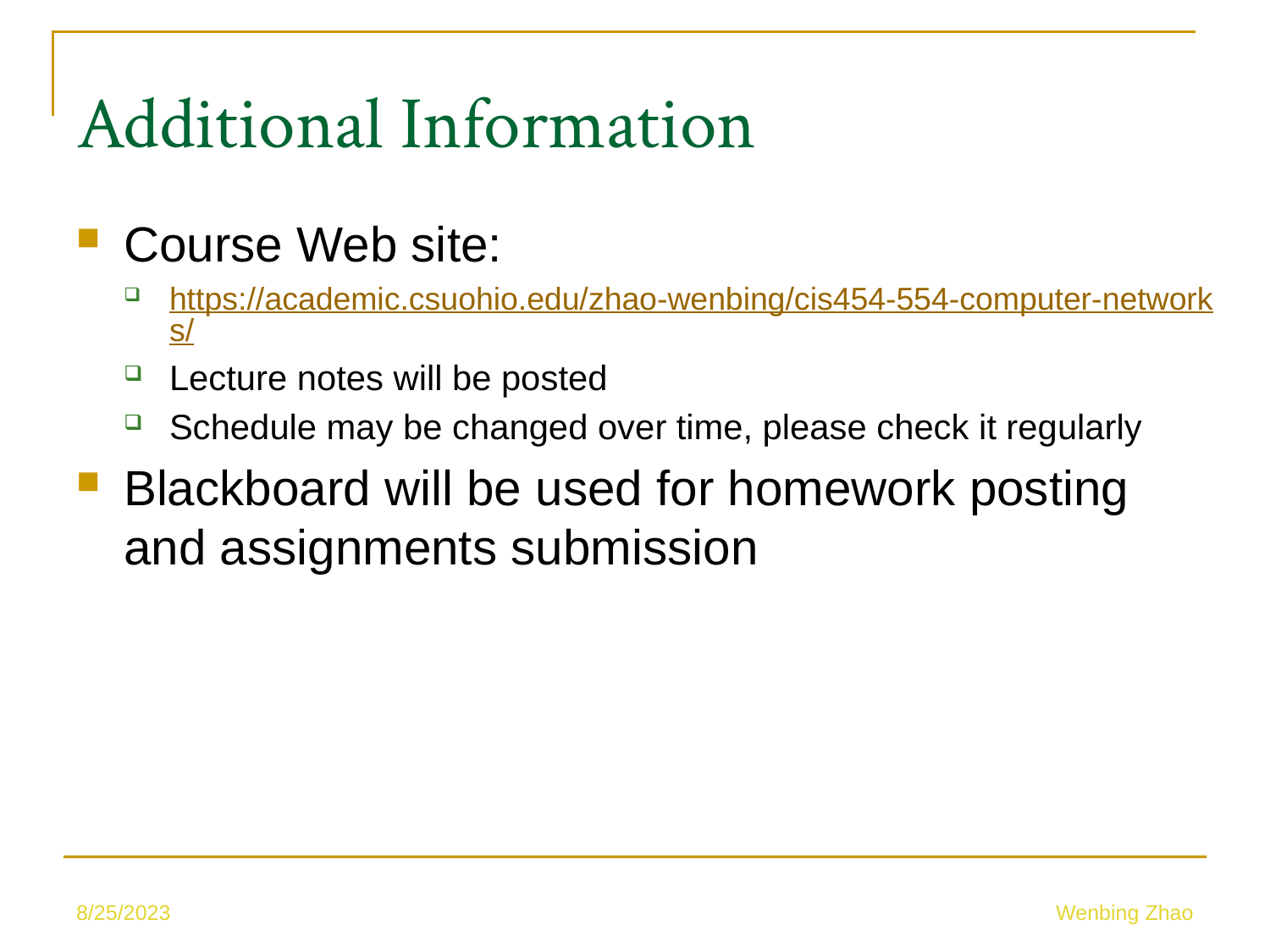

Additional Information
Course Web site:
https://academic.csuohio.edu/zhao-wenbing/cis454-554-computer-networks/
Lecture notes will be posted
Schedule may be changed over time, please check it regularly
Blackboard will be used for homework posting and assignments submission
8/25/2023
Wenbing Zhao